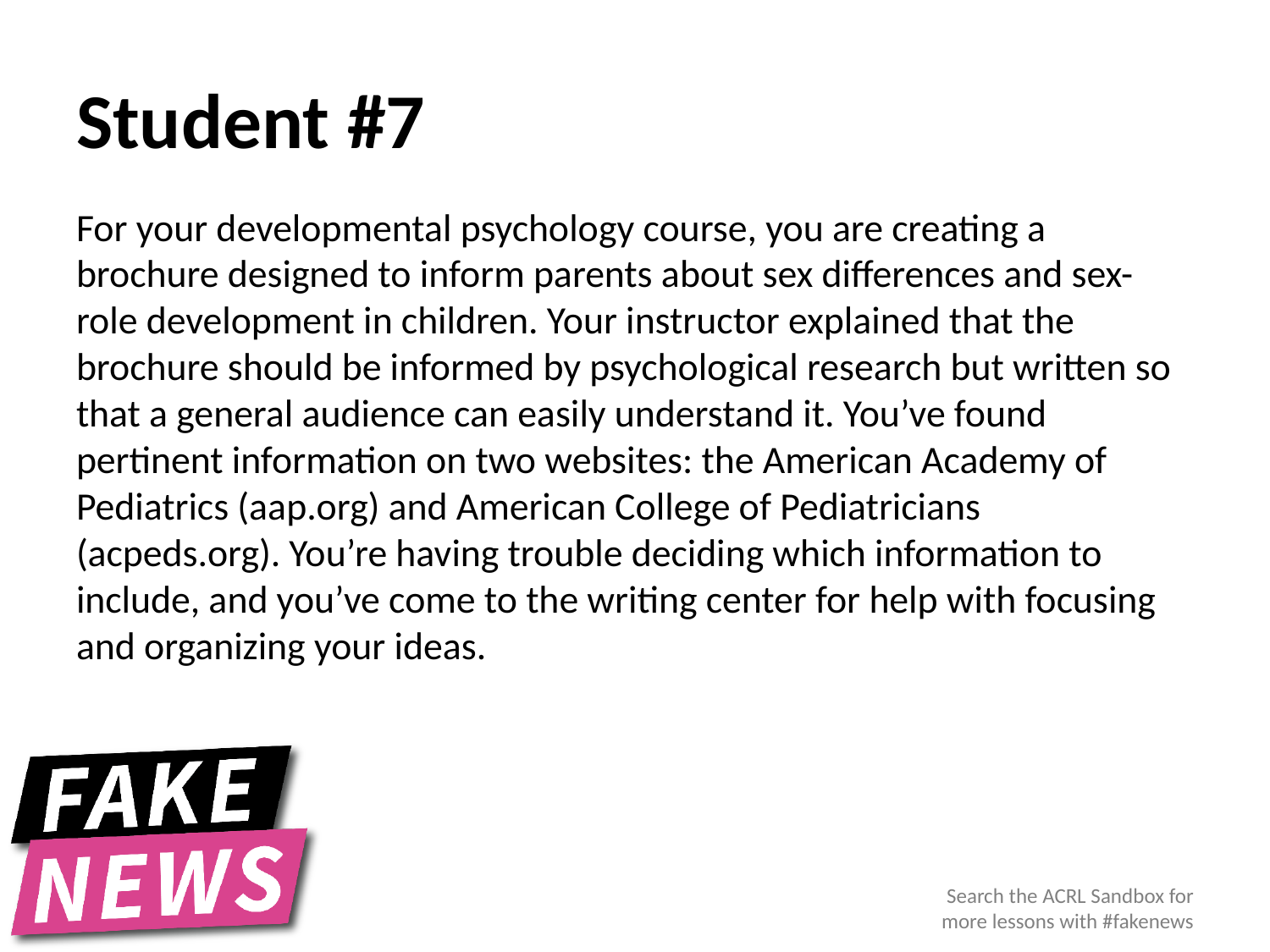

# Student #7
For your developmental psychology course, you are creating a brochure designed to inform parents about sex differences and sex-role development in children. Your instructor explained that the brochure should be informed by psychological research but written so that a general audience can easily understand it. You’ve found pertinent information on two websites: the American Academy of Pediatrics (aap.org) and American College of Pediatricians (acpeds.org). You’re having trouble deciding which information to include, and you’ve come to the writing center for help with focusing and organizing your ideas.